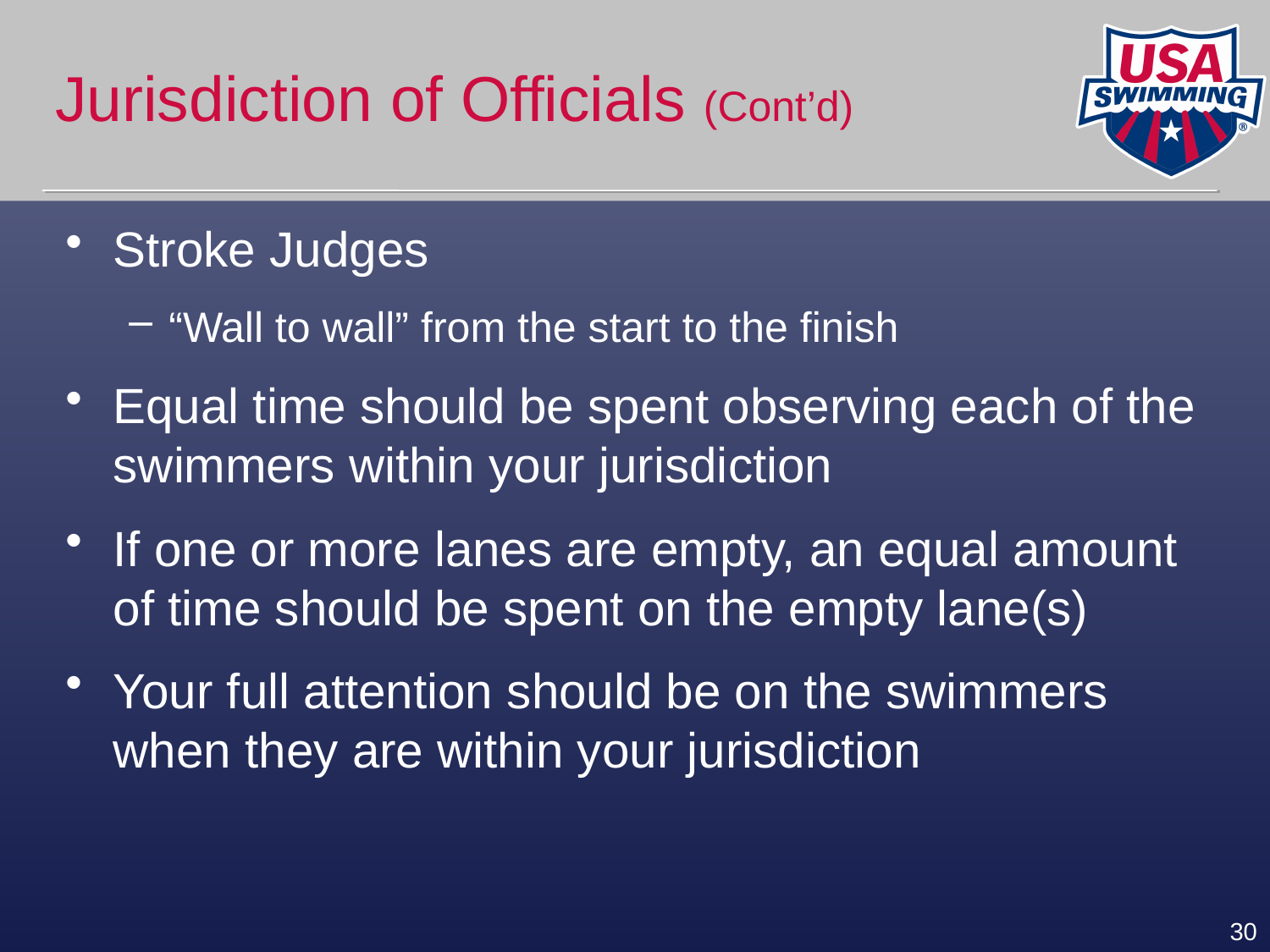

# Jurisdiction of Officials (Cont’d)
Stroke Judges
“Wall to wall” from the start to the finish
Equal time should be spent observing each of the swimmers within your jurisdiction
If one or more lanes are empty, an equal amount of time should be spent on the empty lane(s)
Your full attention should be on the swimmers when they are within your jurisdiction
30